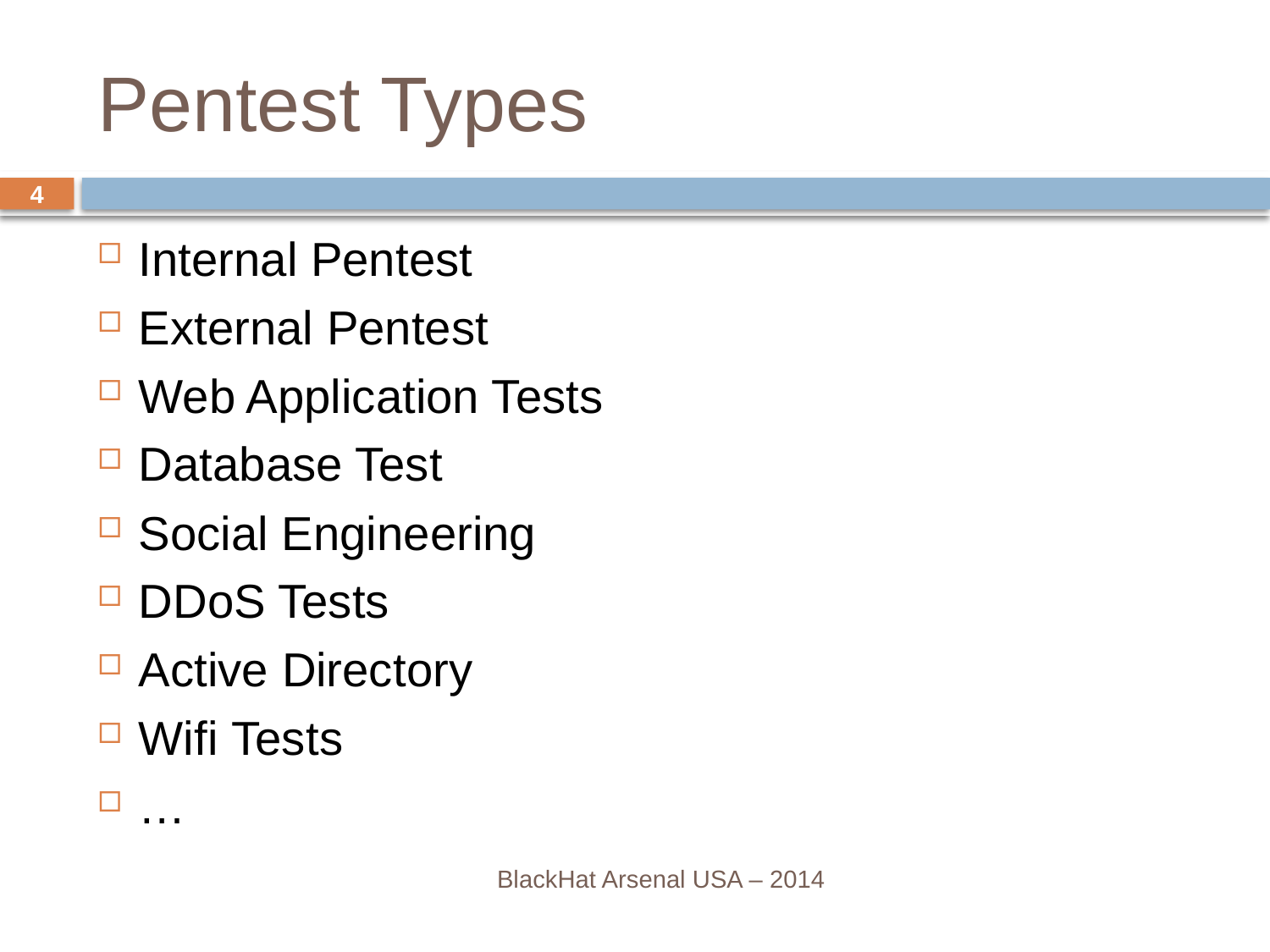

# Pentest Types
4
Internal Pentest
External Pentest
Web Application Tests
Database Test
Social Engineering
DDoS Tests
Active Directory
Wifi Tests
…

BlackHat Arsenal USA – 2014